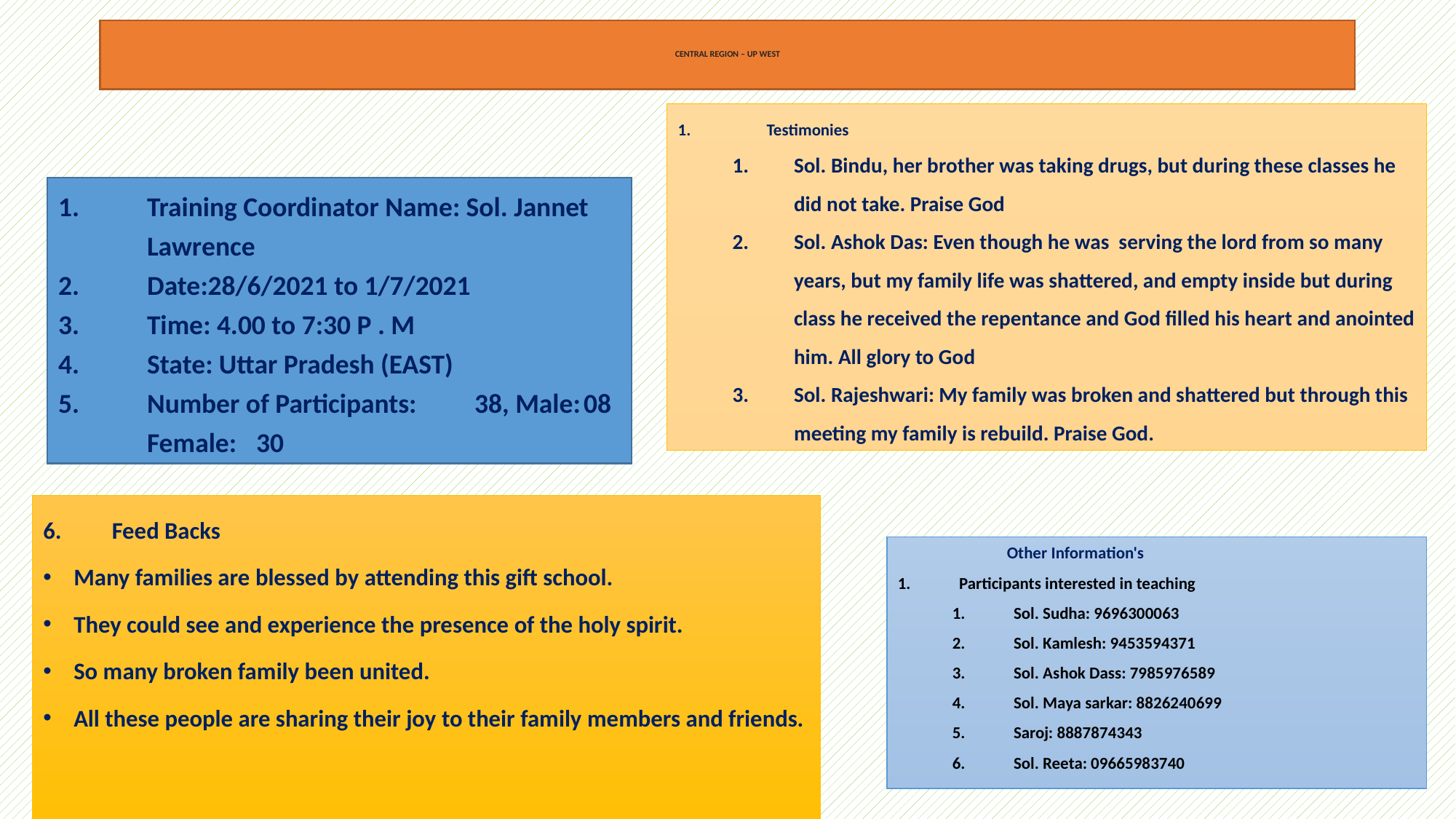

# CENTRAL REGION – UP WEST
Testimonies
Sol. Bindu, her brother was taking drugs, but during these classes he did not take. Praise God
Sol. Ashok Das: Even though he was  serving the lord from so many years, but my family life was shattered, and empty inside but during class he received the repentance and God filled his heart and anointed him. All glory to God
Sol. Rajeshwari: My family was broken and shattered but through this meeting my family is rebuild. Praise God.
Training Coordinator Name: Sol. Jannet Lawrence
Date:28/6/2021 to 1/7/2021
Time: 4.00 to 7:30 P . M
State: Uttar Pradesh (EAST)
Number of Participants:	38, Male:	08  Female:	30
Feed Backs
Many families are blessed by attending this gift school.
They could see and experience the presence of the holy spirit.
So many broken family been united.
All these people are sharing their joy to their family members and friends.

	Other Information's
Participants interested in teaching
Sol. Sudha: 9696300063
Sol. Kamlesh: 9453594371
Sol. Ashok Dass: 7985976589
Sol. Maya sarkar: 8826240699
Saroj: 8887874343
Sol. Reeta: 09665983740